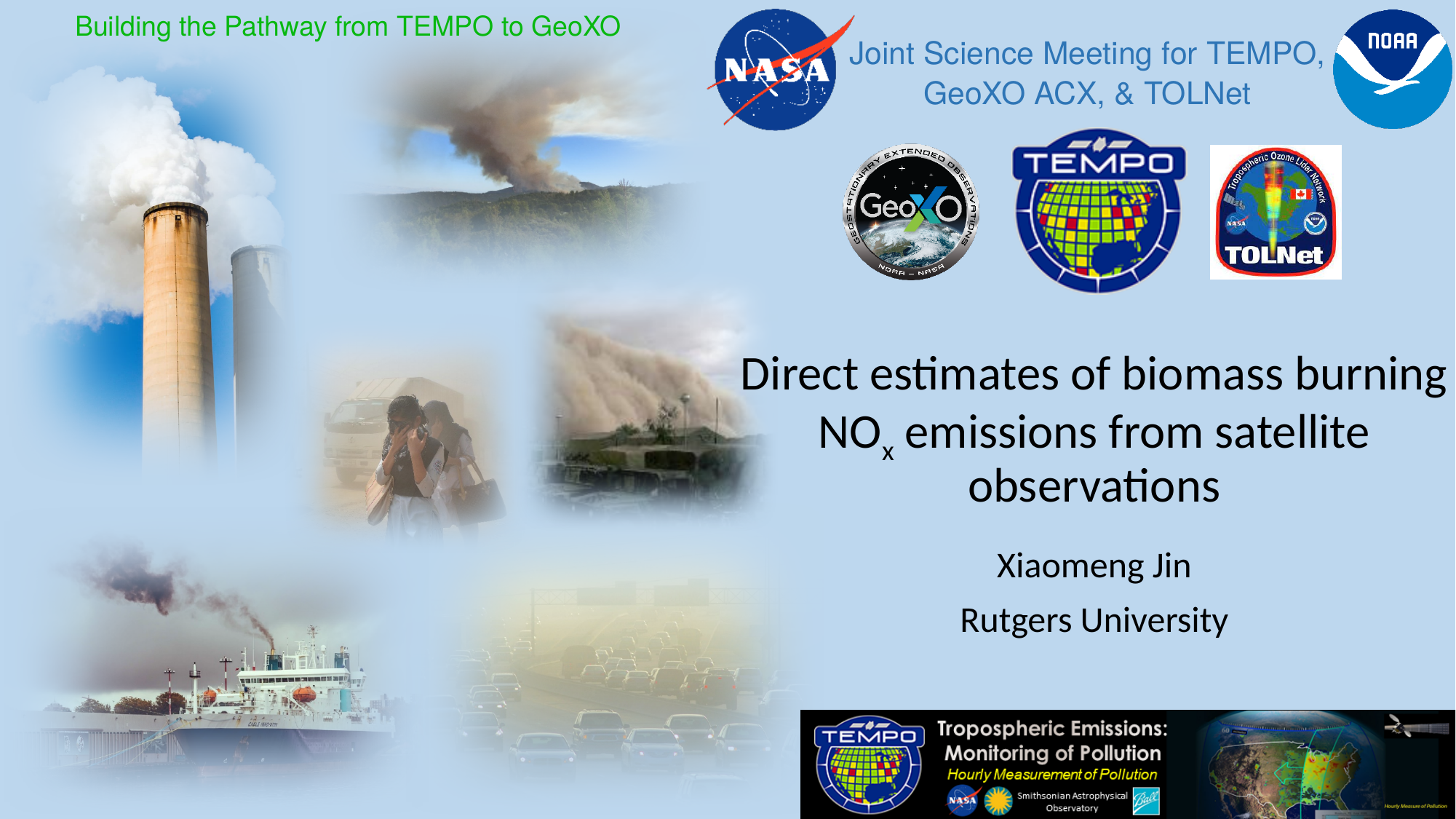

Direct estimates of biomass burning NOx emissions from satellite observations

Xiaomeng Jin
Rutgers University